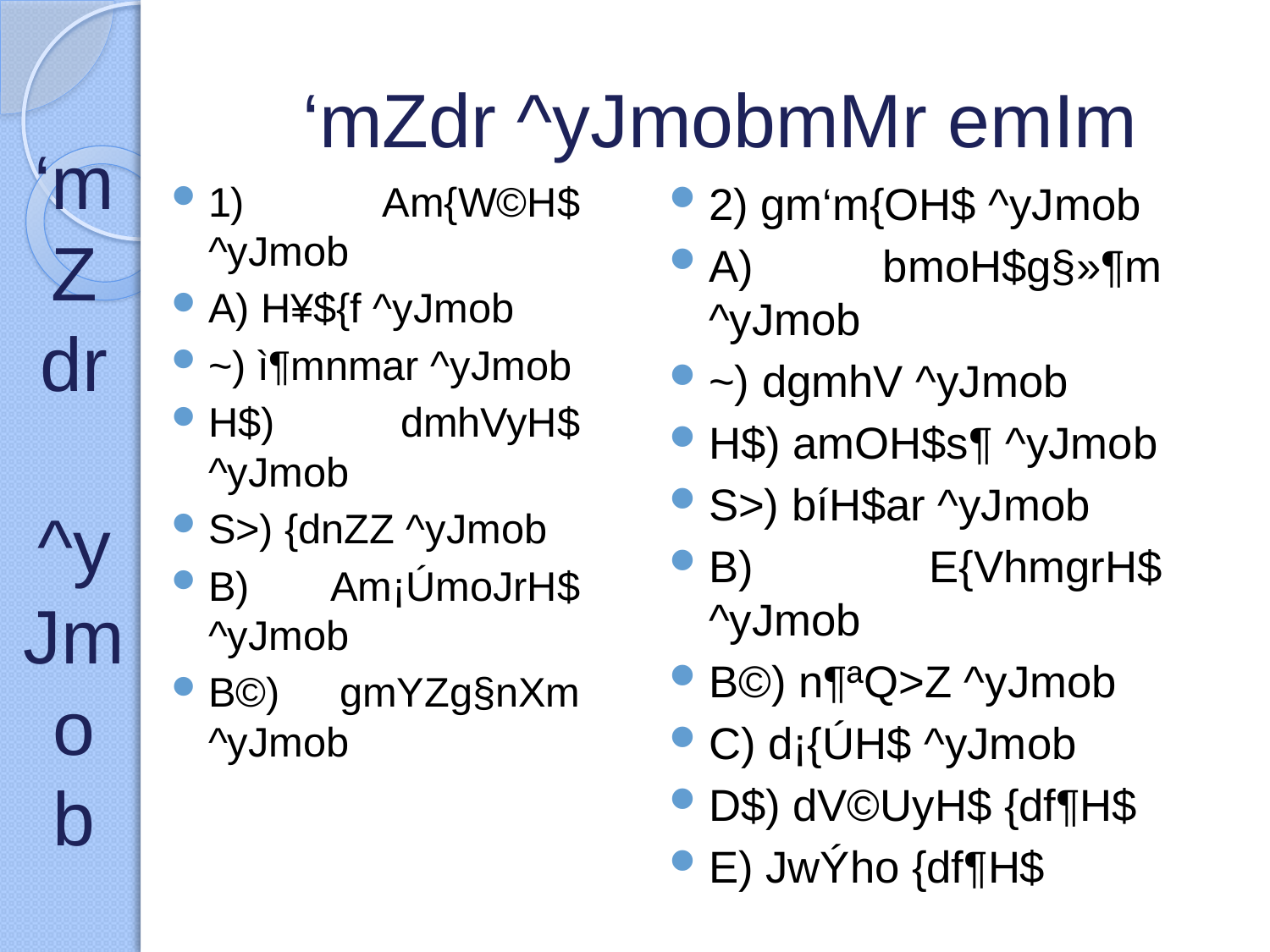

‘m
Z
dr

^y
Jmo
b
# ‘mZdr ^yJmobmMr emIm
1) Am{W©H$ ^yJmob
A) H¥${f ^yJmob
~) ì¶mnmar ^yJmob
H$) dmhVyH$ ^yJmob
S>) {dnZZ ^yJmob
B) Am¡ÚmoJrH$ ^yJmob
B©) gmYZg§nXm ^yJmob
2) gm‘m{OH$ ^yJmob
A) bmoH$g§»¶m ^yJmob
~) dgmhV ^yJmob
H$) amOH$s¶ ^yJmob
S>) bíH$ar ^yJmob
B) E{VhmgrH$ ^yJmob
B©) n¶ªQ>Z ^yJmob
C) d¡{ÚH$ ^yJmob
D$) dV©UyH$ {df¶H$
E) JwÝho {df¶H$